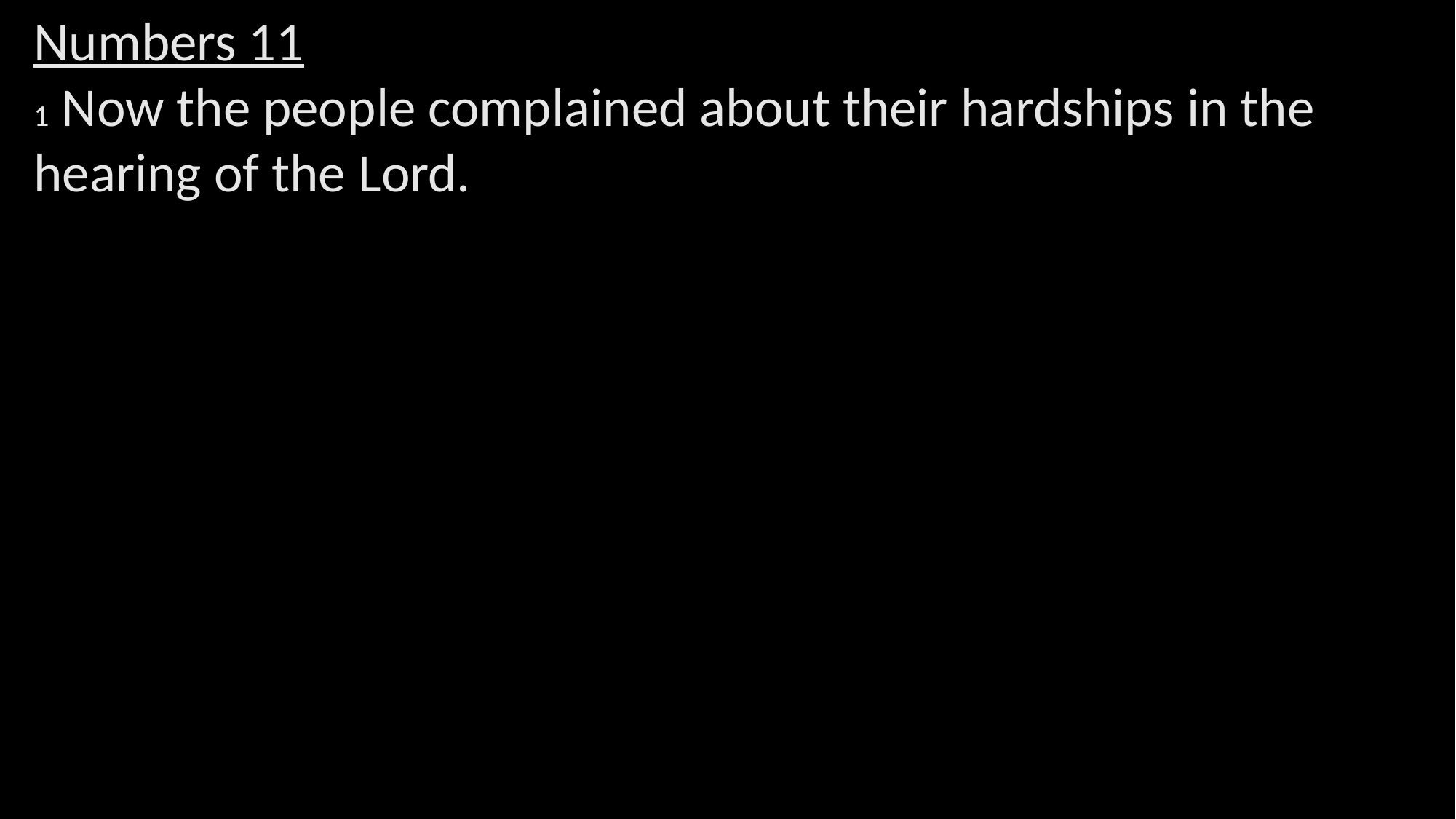

Numbers 11
1 Now the people complained about their hardships in the hearing of the Lord.